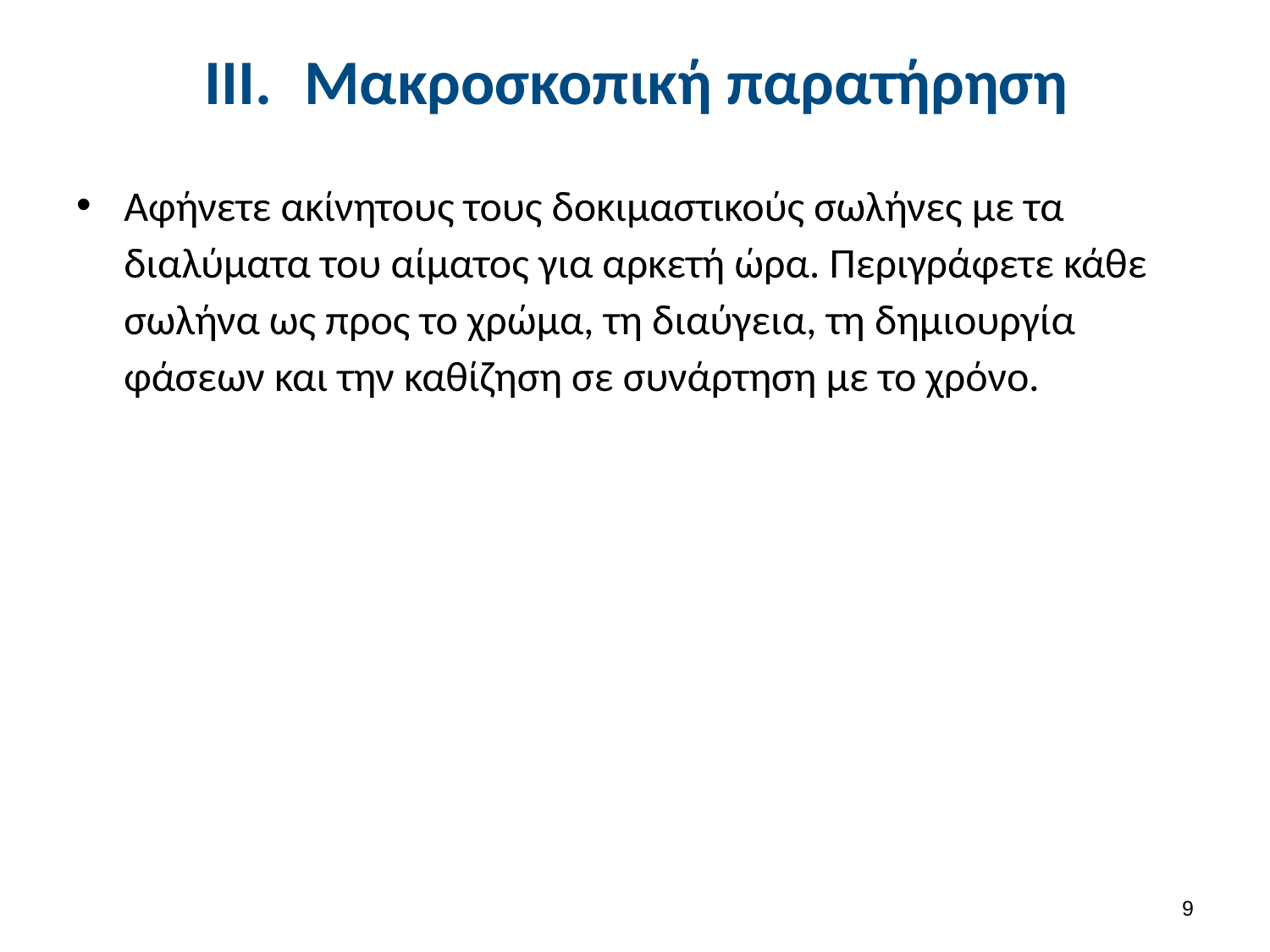

# Μακροσκοπική παρατήρηση
Αφήνετε ακίνητους τους δοκιμαστικούς σωλήνες με τα διαλύματα του αίματος για αρκετή ώρα. Περιγράφετε κάθε σωλήνα ως προς το χρώμα, τη διαύγεια, τη δημιουργία φάσεων και την καθίζηση σε συνάρτηση με το χρόνο.
9